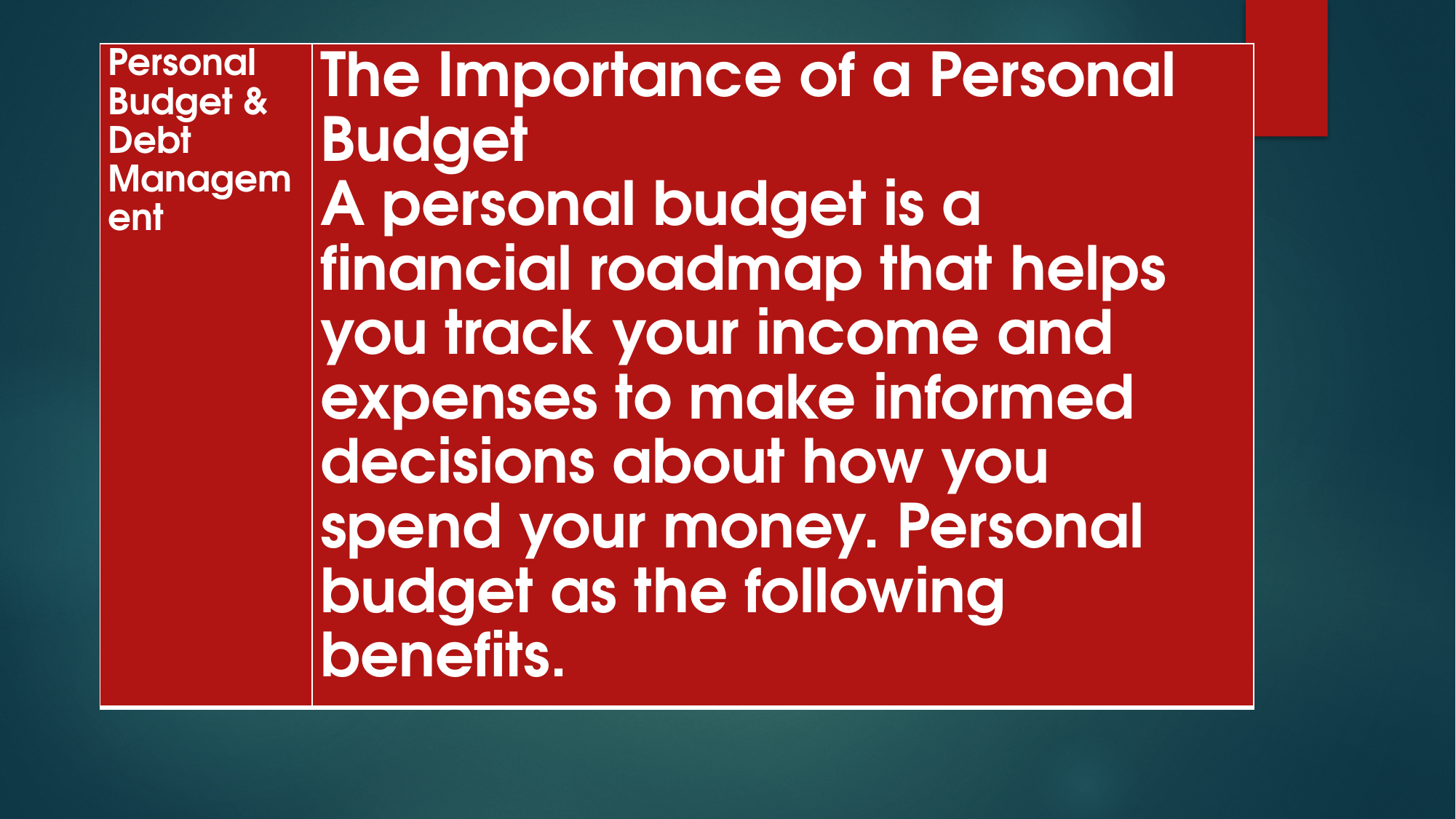

#
| Personal Budget & Debt Management | The Importance of a Personal Budget A personal budget is a financial roadmap that helps you track your income and expenses to make informed decisions about how you spend your money. Personal budget as the following benefits. |
| --- | --- |